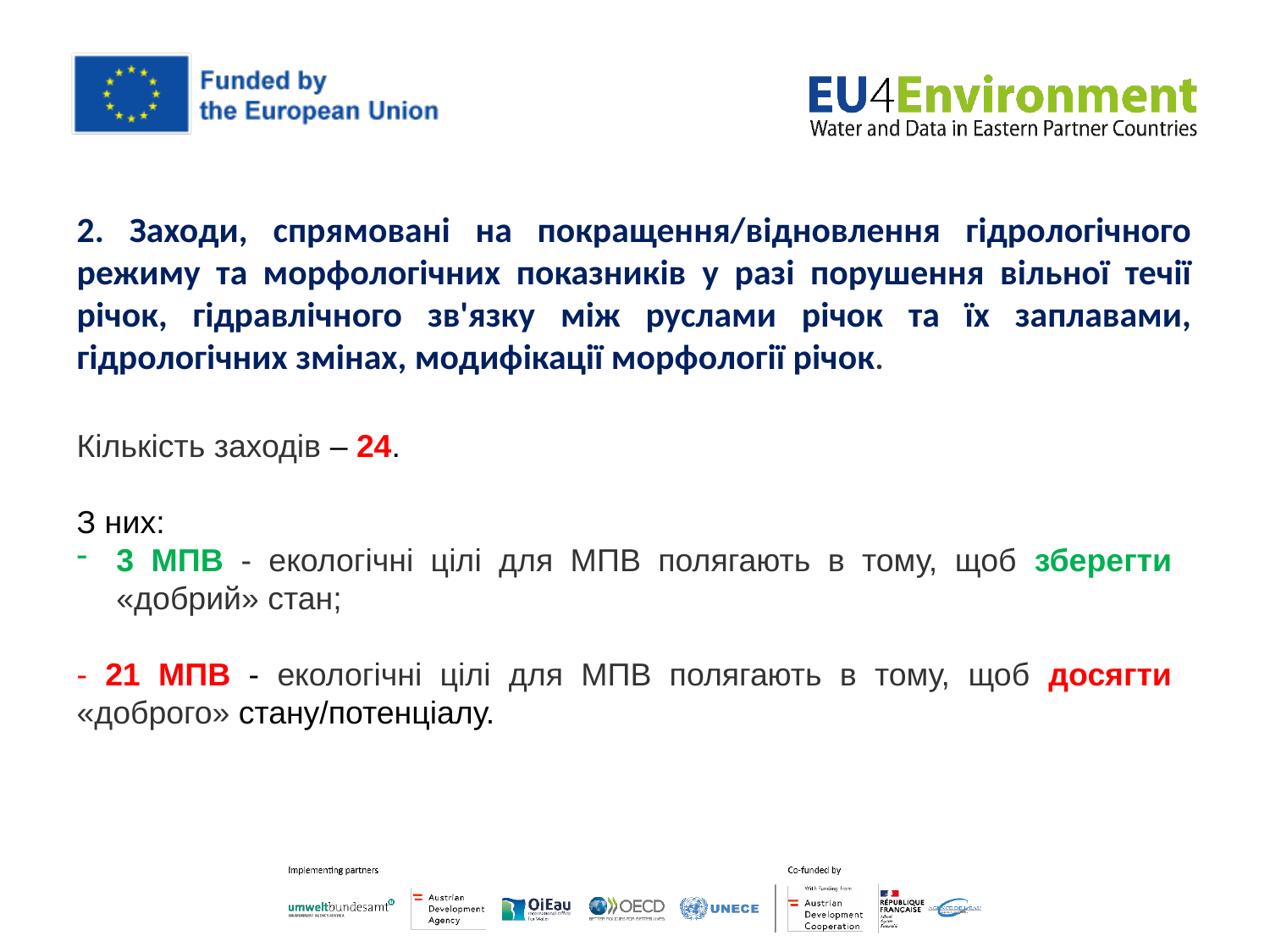

2. Заходи, спрямовані на покращення/відновлення гідрологічного режиму та морфологічних показників у разі порушення вільної течії річок, гідравлічного зв'язку між руслами річок та їх заплавами, гідрологічних змінах, модифікації морфології річок.

Кількість заходів – 24.

З них:
3 МПВ - екологічні цілі для МПВ полягають в тому, щоб зберегти «добрий» стан;

- 21 МПВ - екологічні цілі для МПВ полягають в тому, щоб досягти «доброго» стану/потенціалу.